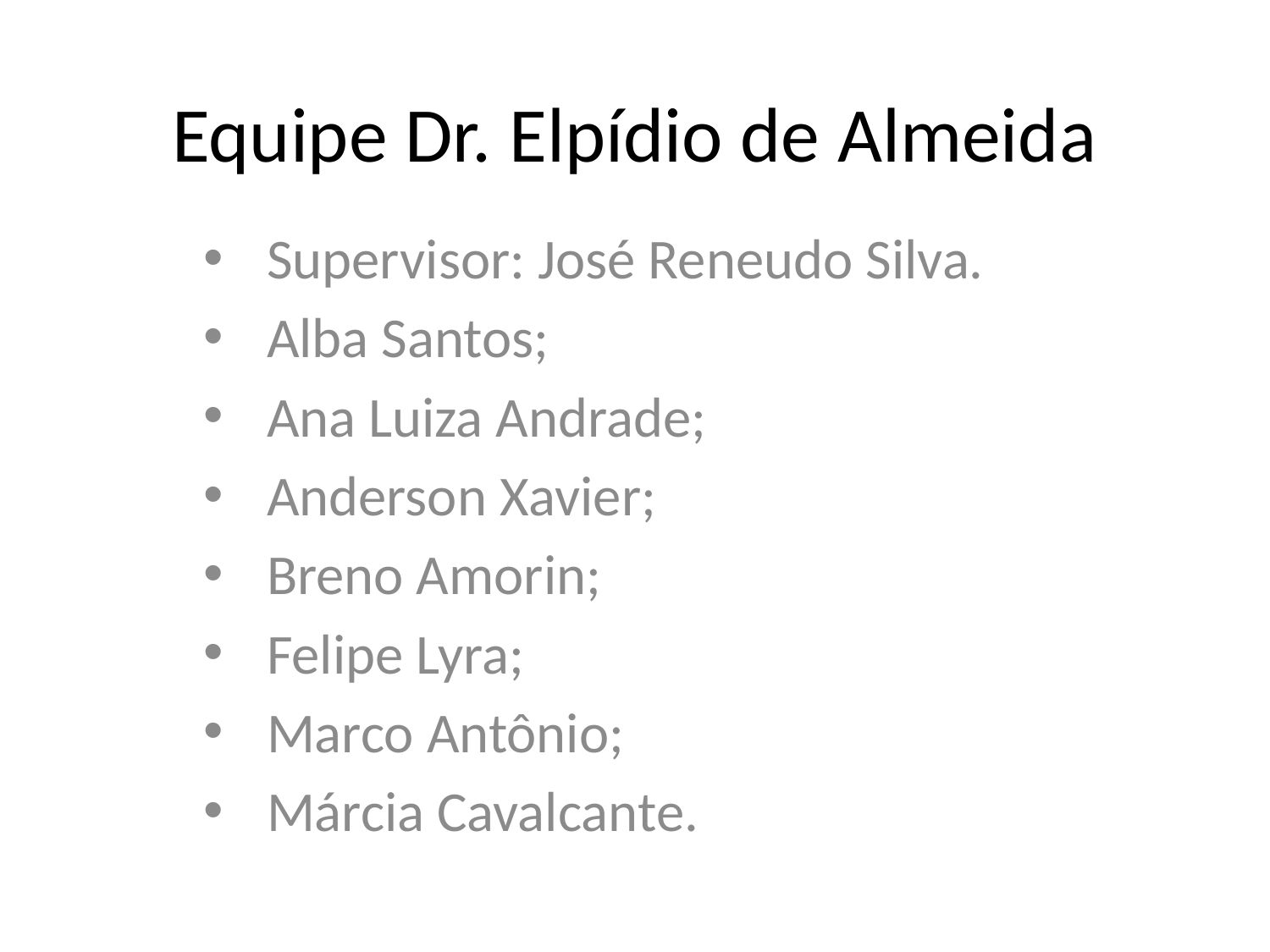

# Equipe Dr. Elpídio de Almeida
Supervisor: José Reneudo Silva.
Alba Santos;
Ana Luiza Andrade;
Anderson Xavier;
Breno Amorin;
Felipe Lyra;
Marco Antônio;
Márcia Cavalcante.